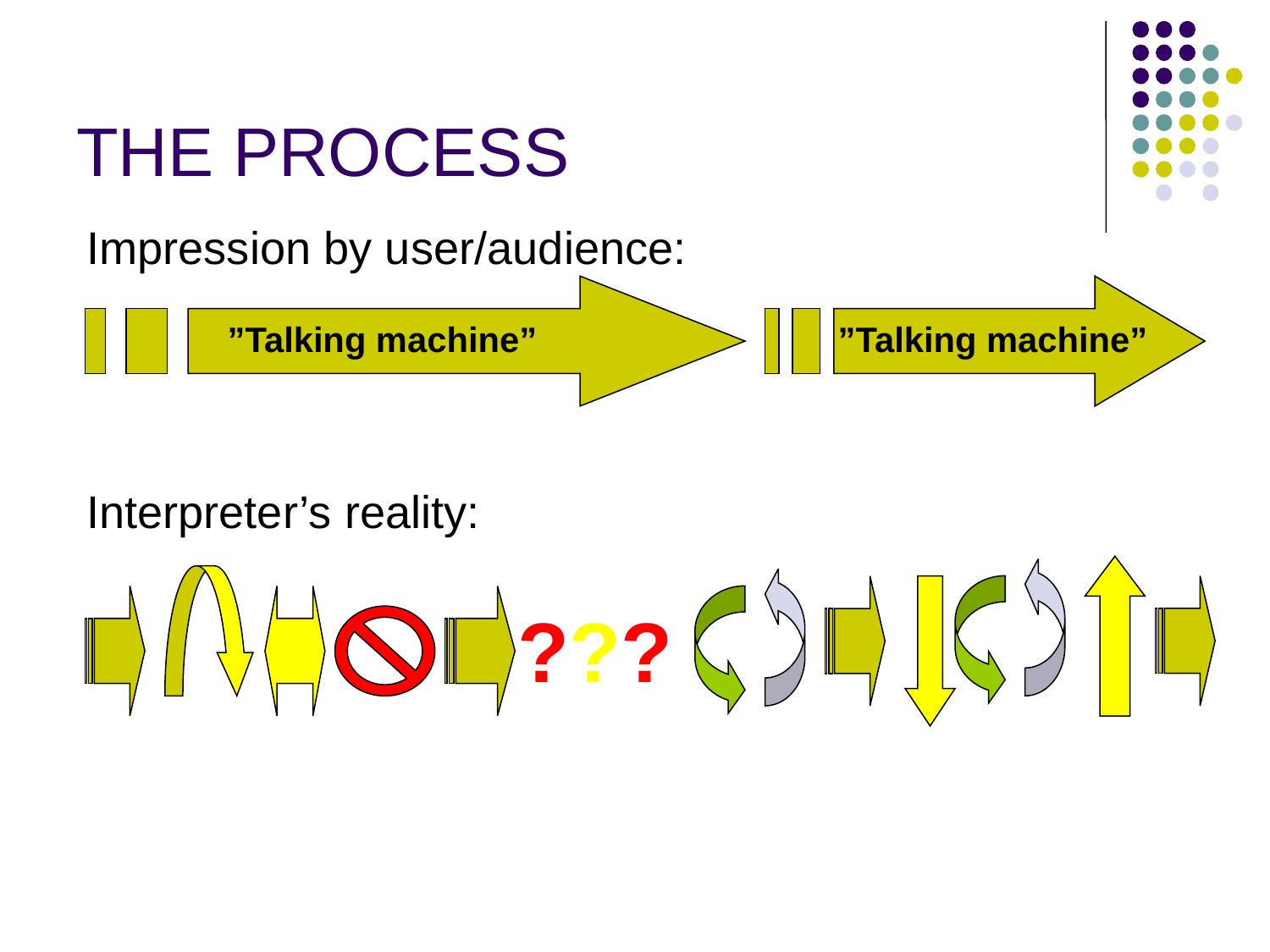

# THE PROCESS
Impression by user/audience:

”Talking machine”
”Talking machine”
Interpreter’s reality:

???